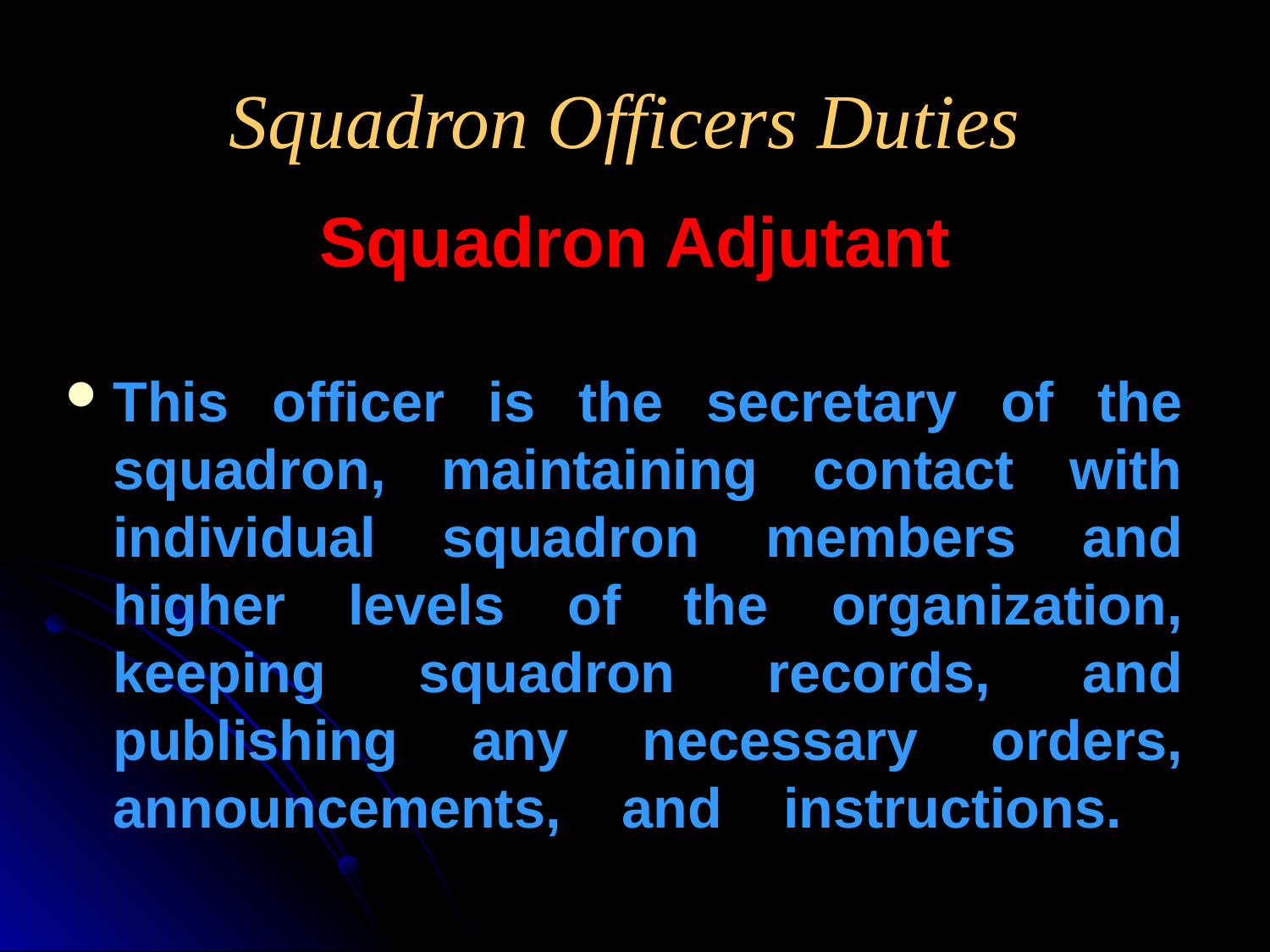

# Squadron Officers Duties
Squadron Adjutant
This officer is the secretary of the squadron, maintaining contact with individual squadron members and higher levels of the organization, keeping squadron records, and publishing any necessary orders, announcements, and instructions.